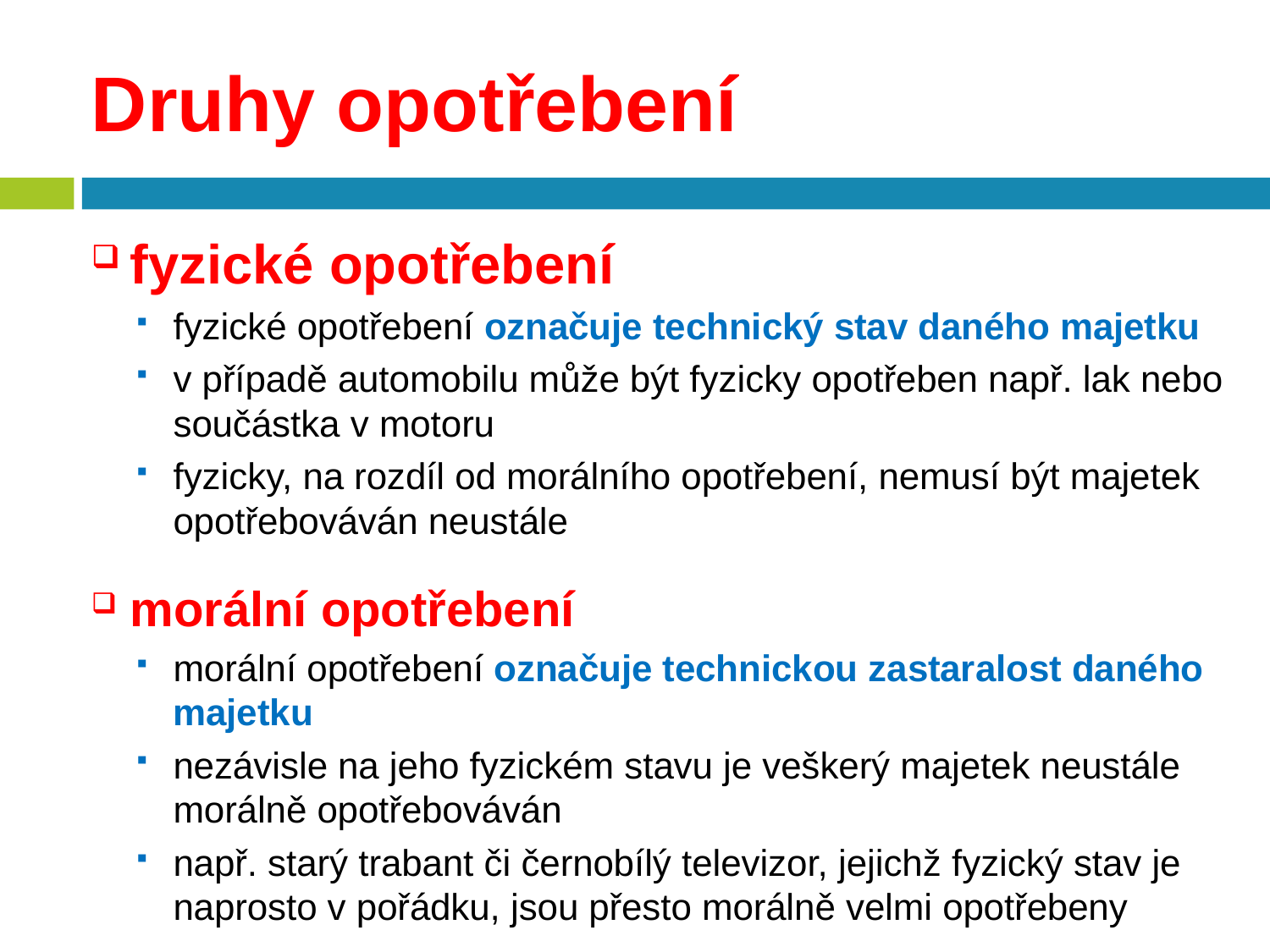

# Druhy opotřebení
fyzické opotřebení
fyzické opotřebení označuje technický stav daného majetku
v případě automobilu může být fyzicky opotřeben např. lak nebo součástka v motoru
fyzicky, na rozdíl od morálního opotřebení, nemusí být majetek opotřebováván neustále

morální opotřebení
morální opotřebení označuje technickou zastaralost daného majetku
nezávisle na jeho fyzickém stavu je veškerý majetek neustále morálně opotřebováván
např. starý trabant či černobílý televizor, jejichž fyzický stav je naprosto v pořádku, jsou přesto morálně velmi opotřebeny